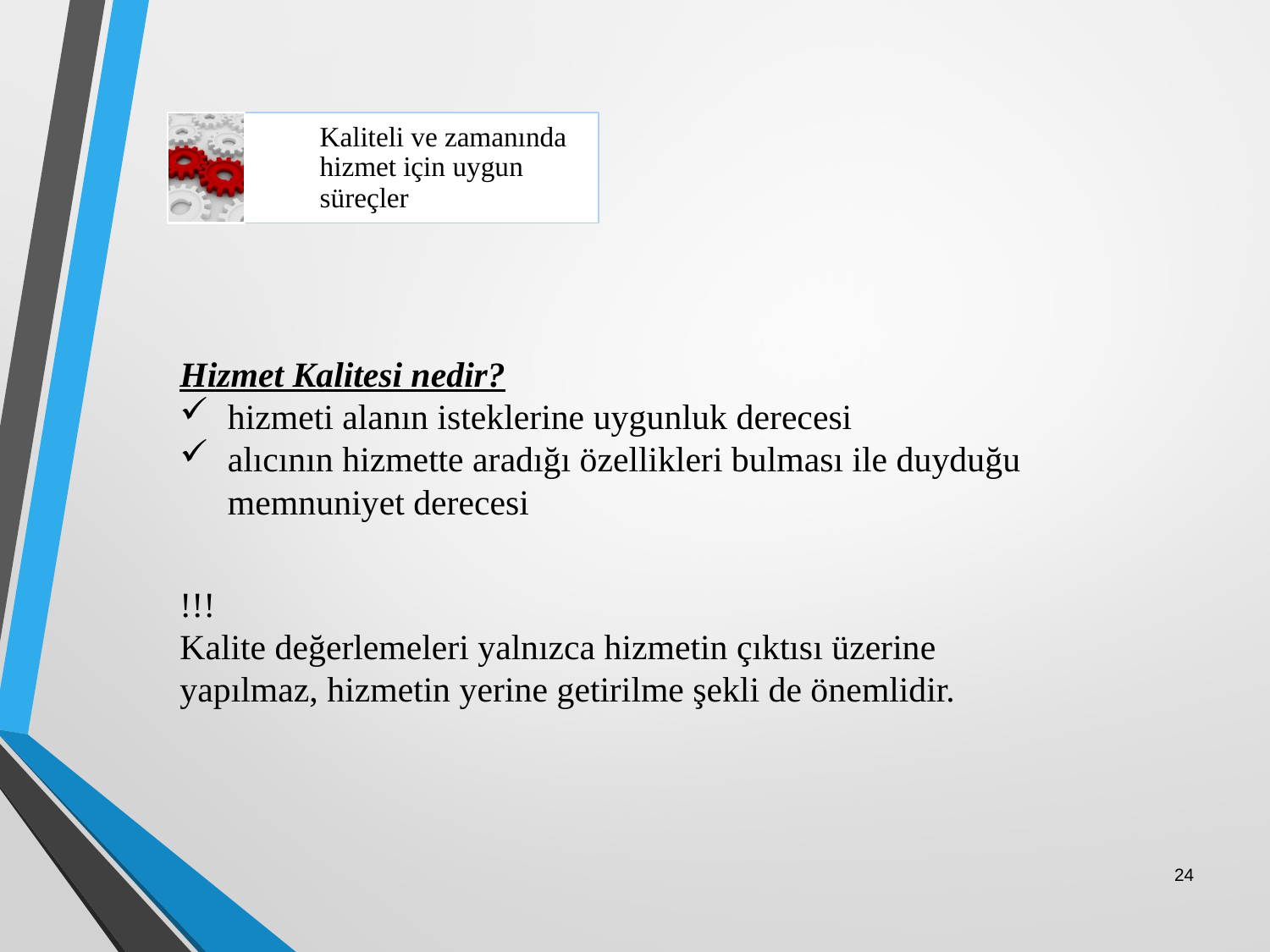

Kaliteli ve zamanında hizmet için uygun süreçler
Hizmet Kalitesi nedir?
hizmeti alanın isteklerine uygunluk derecesi
alıcının hizmette aradığı özellikleri bulması ile duyduğu memnuniyet derecesi
!!!
Kalite değerlemeleri yalnızca hizmetin çıktısı üzerine yapılmaz, hizmetin yerine getirilme şekli de önemlidir.
24